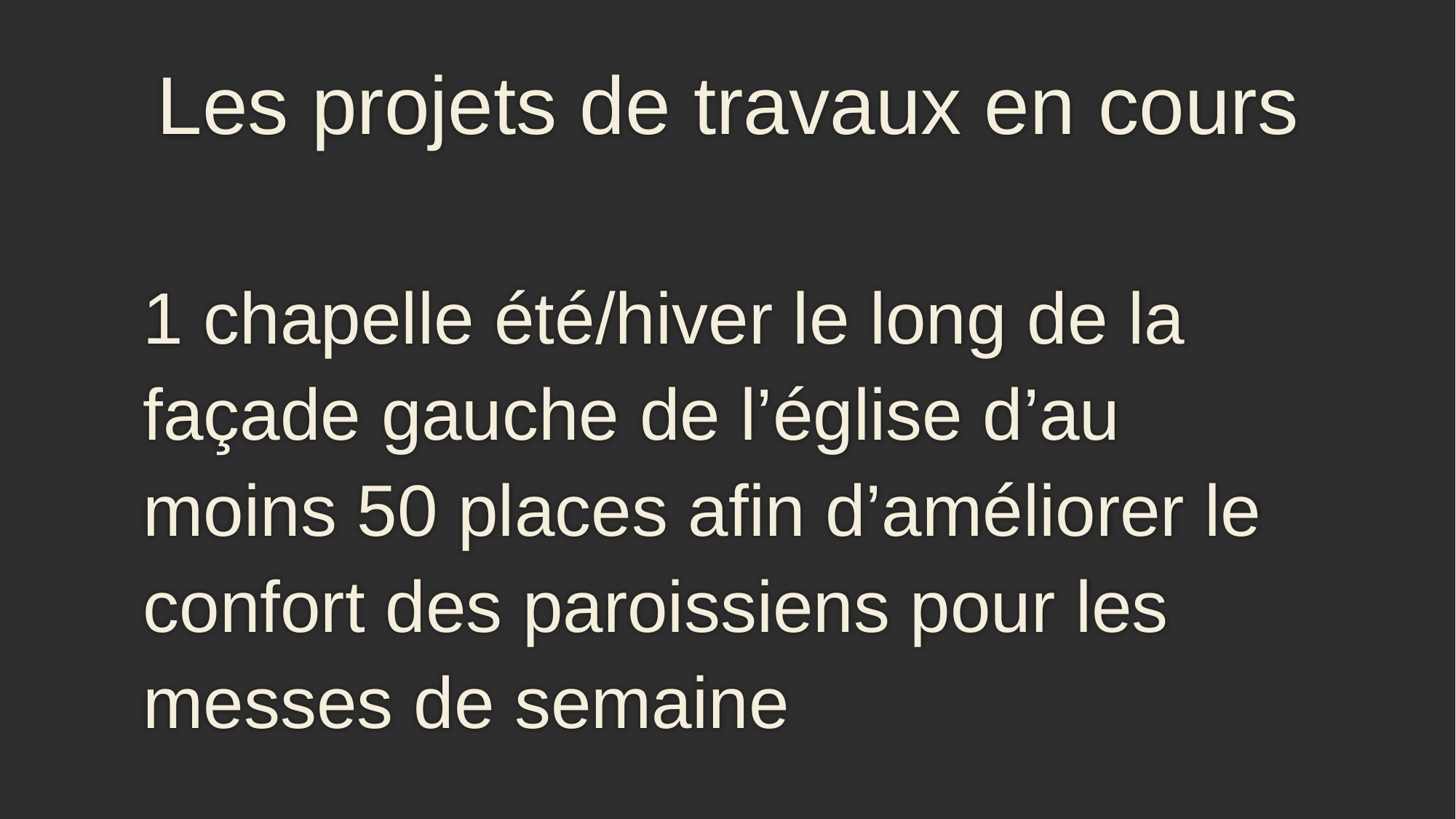

# Les projets de travaux en cours
1 chapelle été/hiver le long de la façade gauche de l’église d’au moins 50 places afin d’améliorer le confort des paroissiens pour les messes de semaine